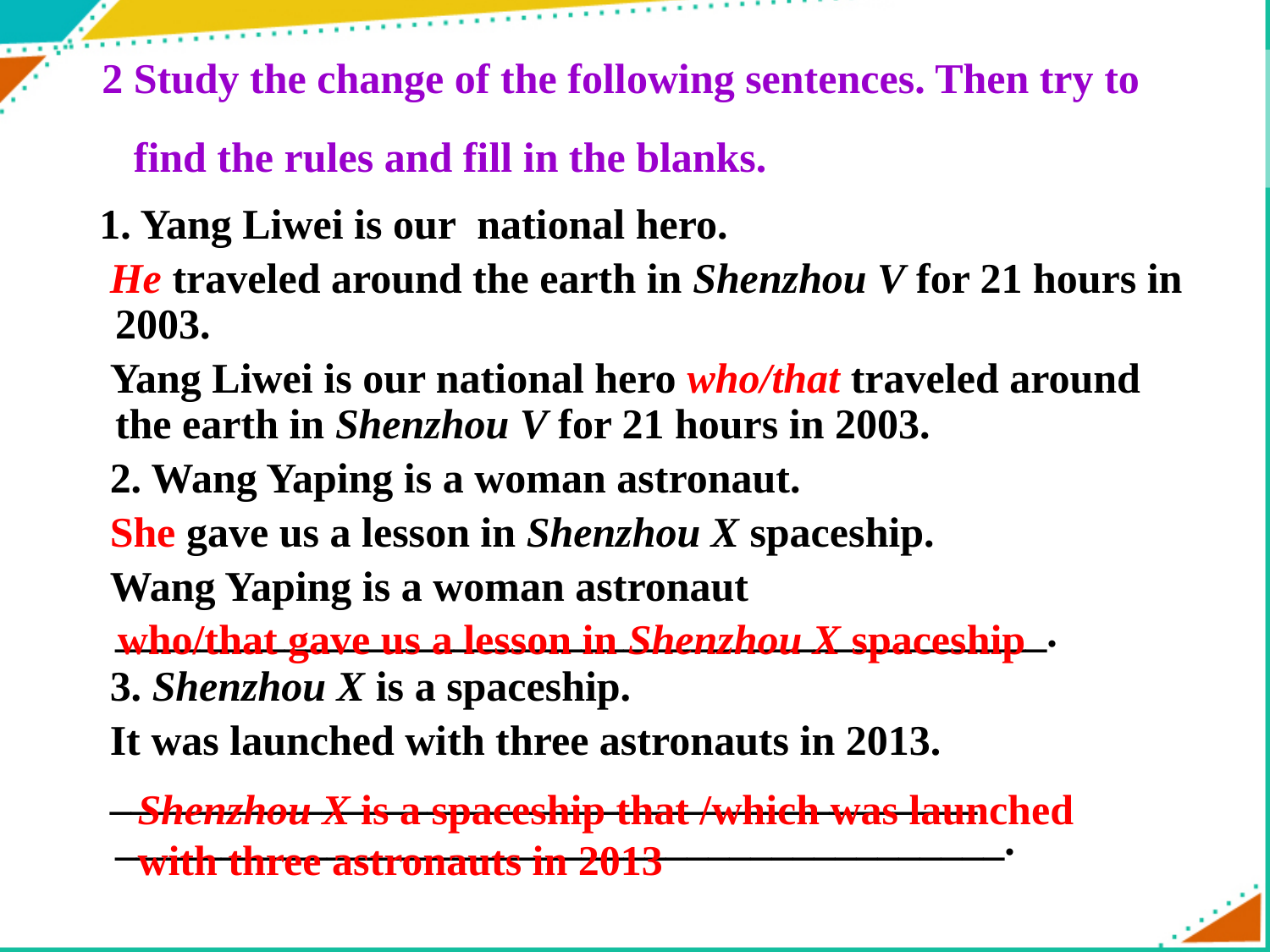

# 2 Study the change of the following sentences. Then try to find the rules and fill in the blanks.
   1. Yang Liwei is our  national hero.
    He traveled around the earth in Shenzhou V for 21 hours in 2003.
    Yang Liwei is our national hero who/that traveled around the earth in Shenzhou V for 21 hours in 2003.
    2. Wang Yaping is a woman astronaut.
    She gave us a lesson in Shenzhou X spaceship.
    Wang Yaping is a woman astronaut ____________________________________________.
    3. Shenzhou X is a spaceship.
    It was launched with three astronauts in 2013.
    _________________________________________
__________________________________________.
who/that gave us a lesson in Shenzhou X spaceship
Shenzhou X is a spaceship that /which was launched with three astronauts in 2013